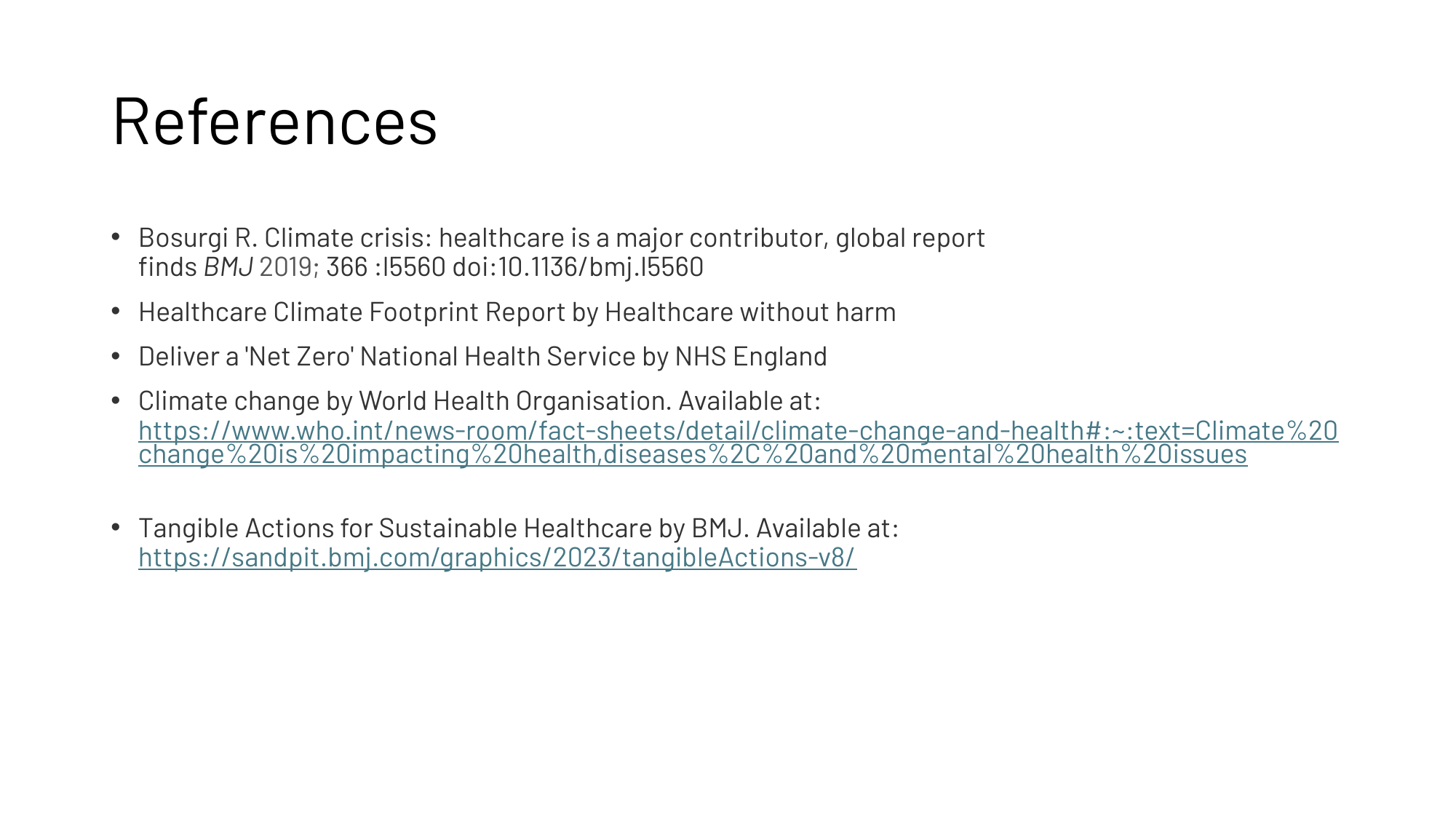

# References
Bosurgi R. Climate crisis: healthcare is a major contributor, global report finds BMJ 2019; 366 :l5560 doi:10.1136/bmj.l5560
Healthcare Climate Footprint Report by Healthcare without harm
Deliver a 'Net Zero' National Health Service by NHS England
Climate change by World Health Organisation. Available at: https://www.who.int/news-room/fact-sheets/detail/climate-change-and-health#:~:text=Climate%20change%20is%20impacting%20health,diseases%2C%20and%20mental%20health%20issues
Tangible Actions for Sustainable Healthcare by BMJ. Available at: https://sandpit.bmj.com/graphics/2023/tangibleActions-v8/